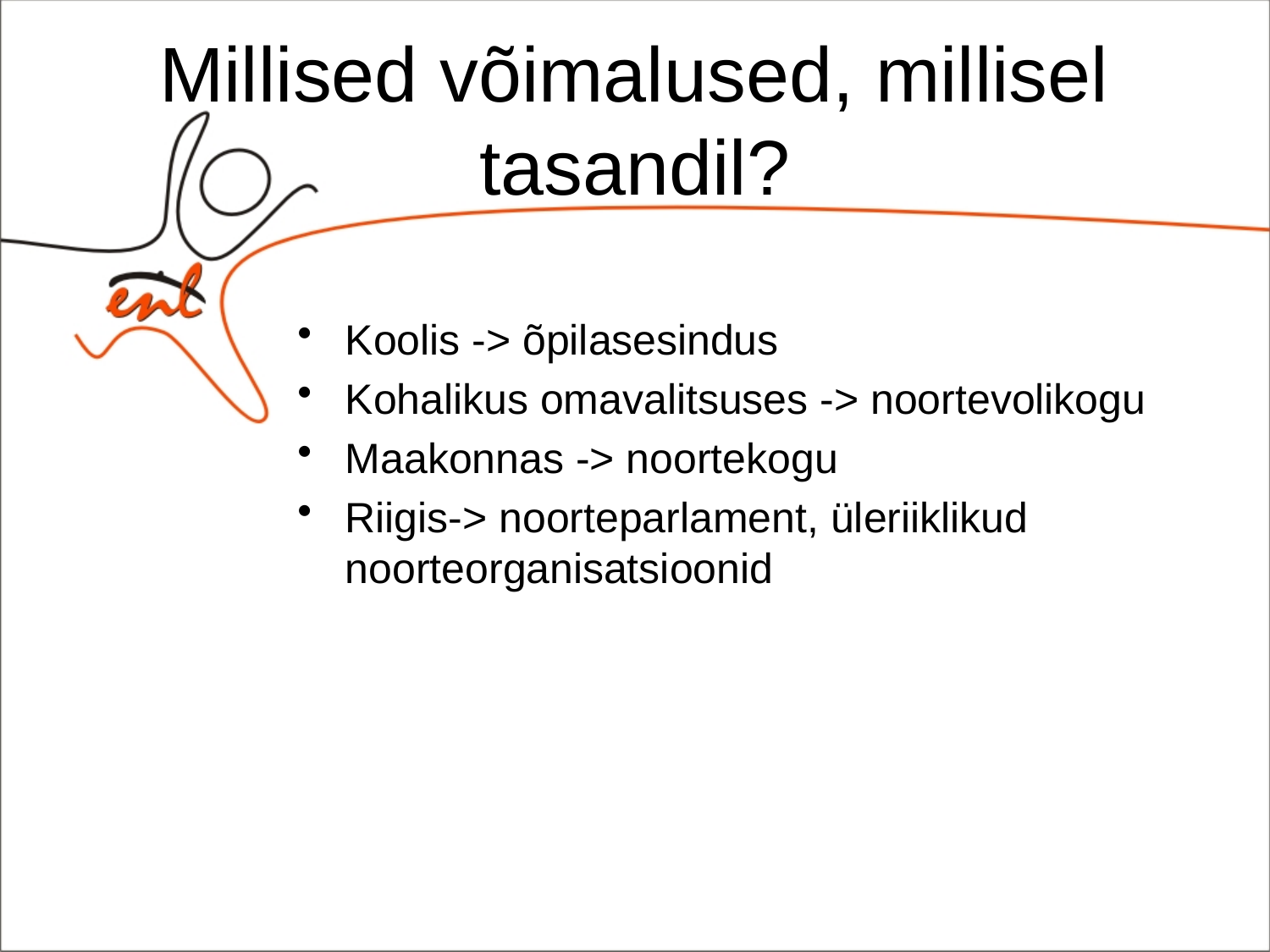

# Millised võimalused, millisel tasandil?
Koolis -> õpilasesindus
Kohalikus omavalitsuses -> noortevolikogu
Maakonnas -> noortekogu
Riigis-> noorteparlament, üleriiklikud noorteorganisatsioonid